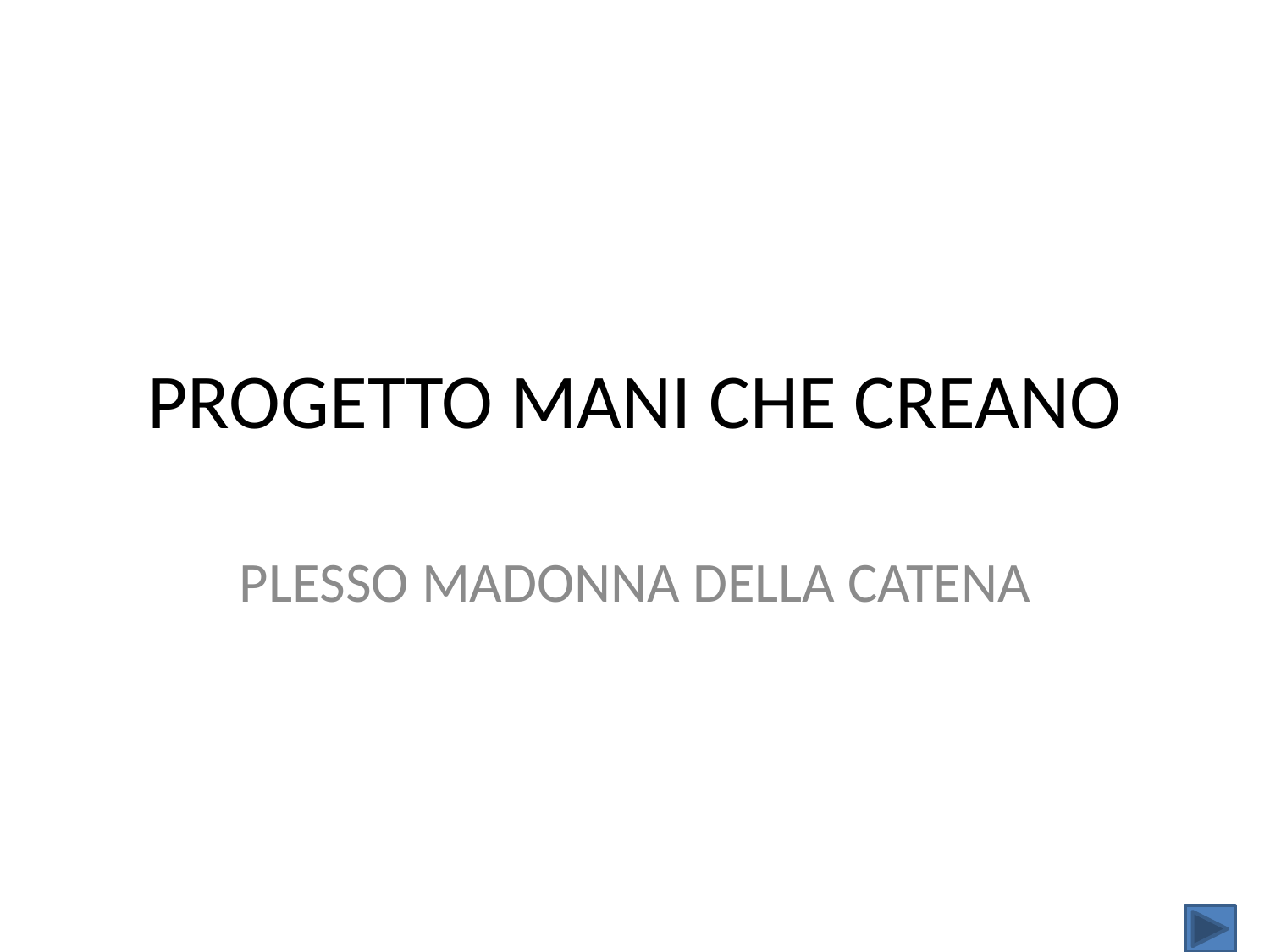

# PROGETTO MANI CHE CREANO
PLESSO MADONNA DELLA CATENA